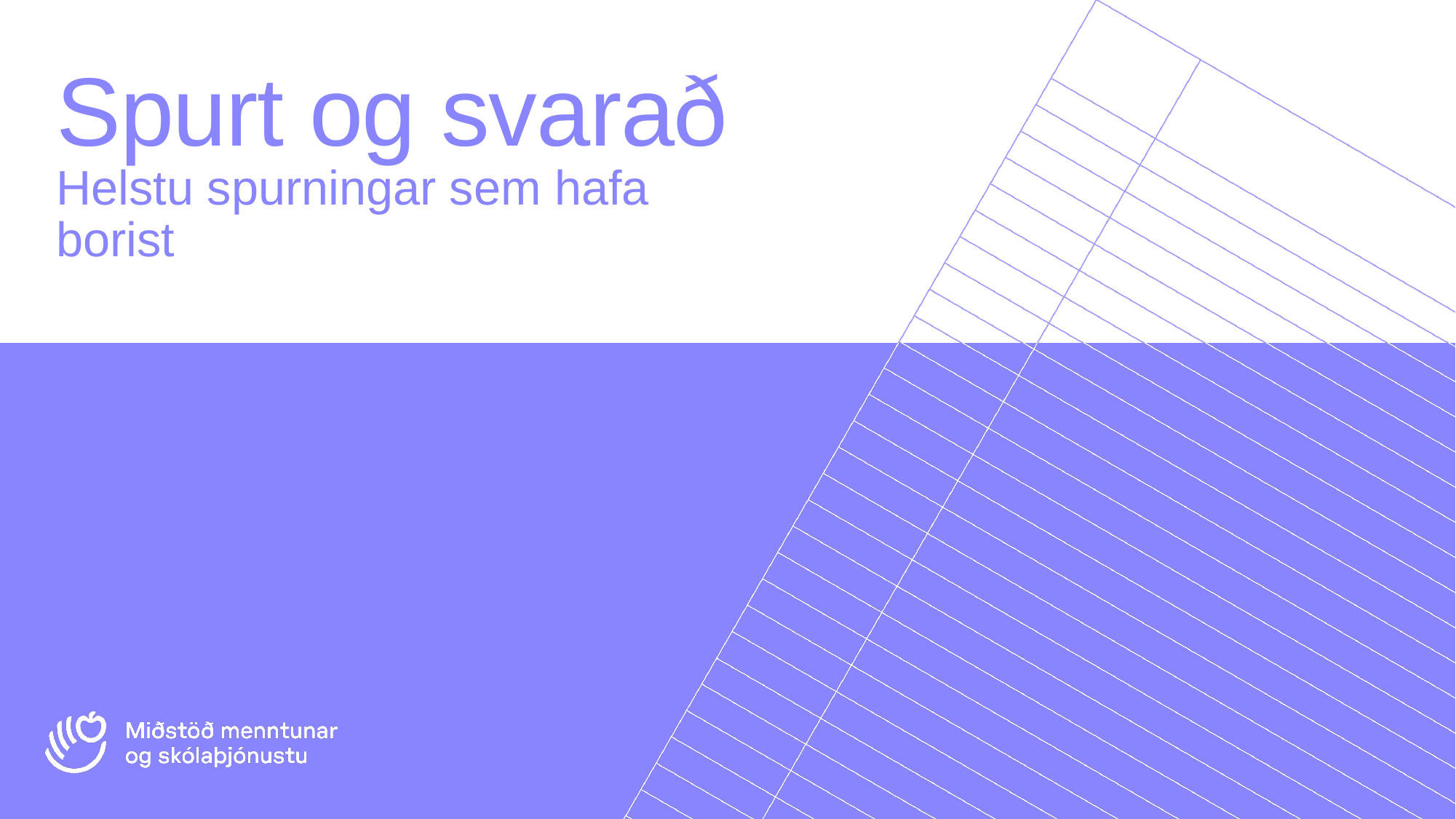

# Spurt og svarað
Helstu spurningar sem hafa borist